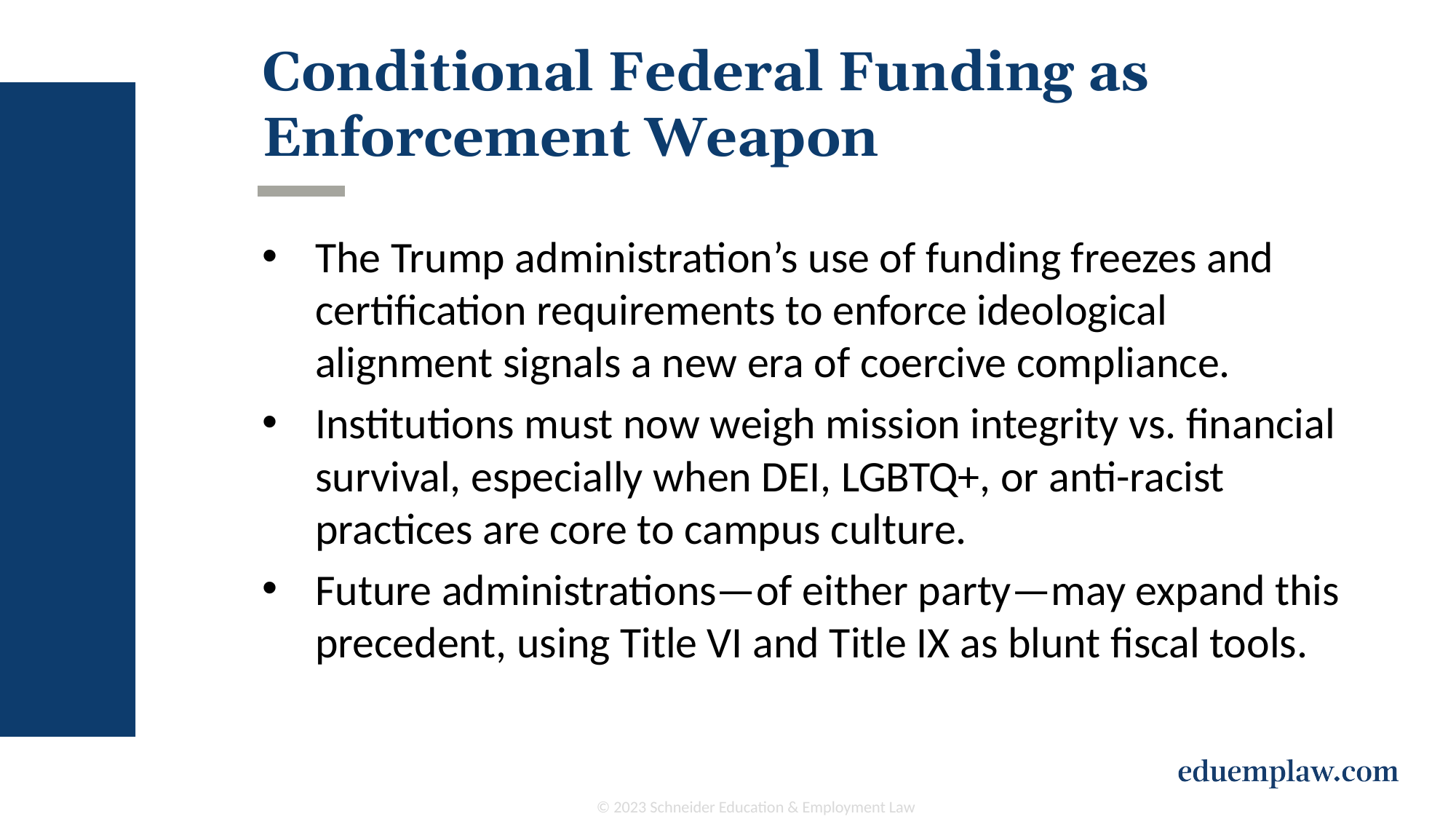

# Conditional Federal Funding as Enforcement Weapon
The Trump administration’s use of funding freezes and certification requirements to enforce ideological alignment signals a new era of coercive compliance.
Institutions must now weigh mission integrity vs. financial survival, especially when DEI, LGBTQ+, or anti-racist practices are core to campus culture.
Future administrations—of either party—may expand this precedent, using Title VI and Title IX as blunt fiscal tools.